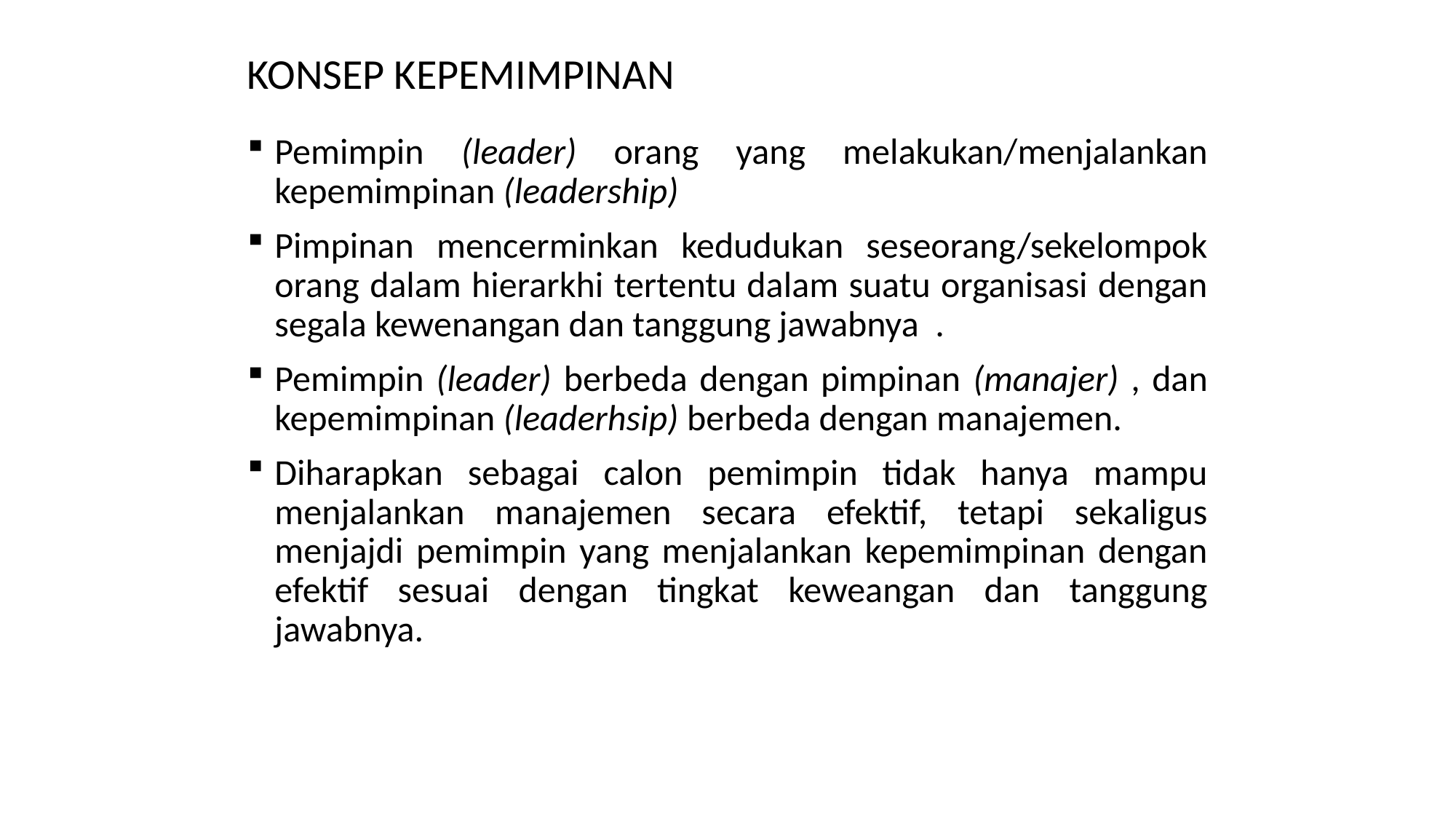

# KONSEP KEPEMIMPINAN
Pemimpin (leader) orang yang melakukan/menjalankan kepemimpinan (leadership)
Pimpinan mencerminkan kedudukan seseorang/sekelompok orang dalam hierarkhi tertentu dalam suatu organisasi dengan segala kewenangan dan tanggung jawabnya  .
Pemimpin (leader) berbeda dengan pimpinan (manajer) , dan kepemimpinan (leaderhsip) berbeda dengan manajemen.
Diharapkan sebagai calon pemimpin tidak hanya mampu menjalankan manajemen secara efektif, tetapi sekaligus menjajdi pemimpin yang menjalankan kepemimpinan dengan efektif sesuai dengan tingkat keweangan dan tanggung jawabnya.